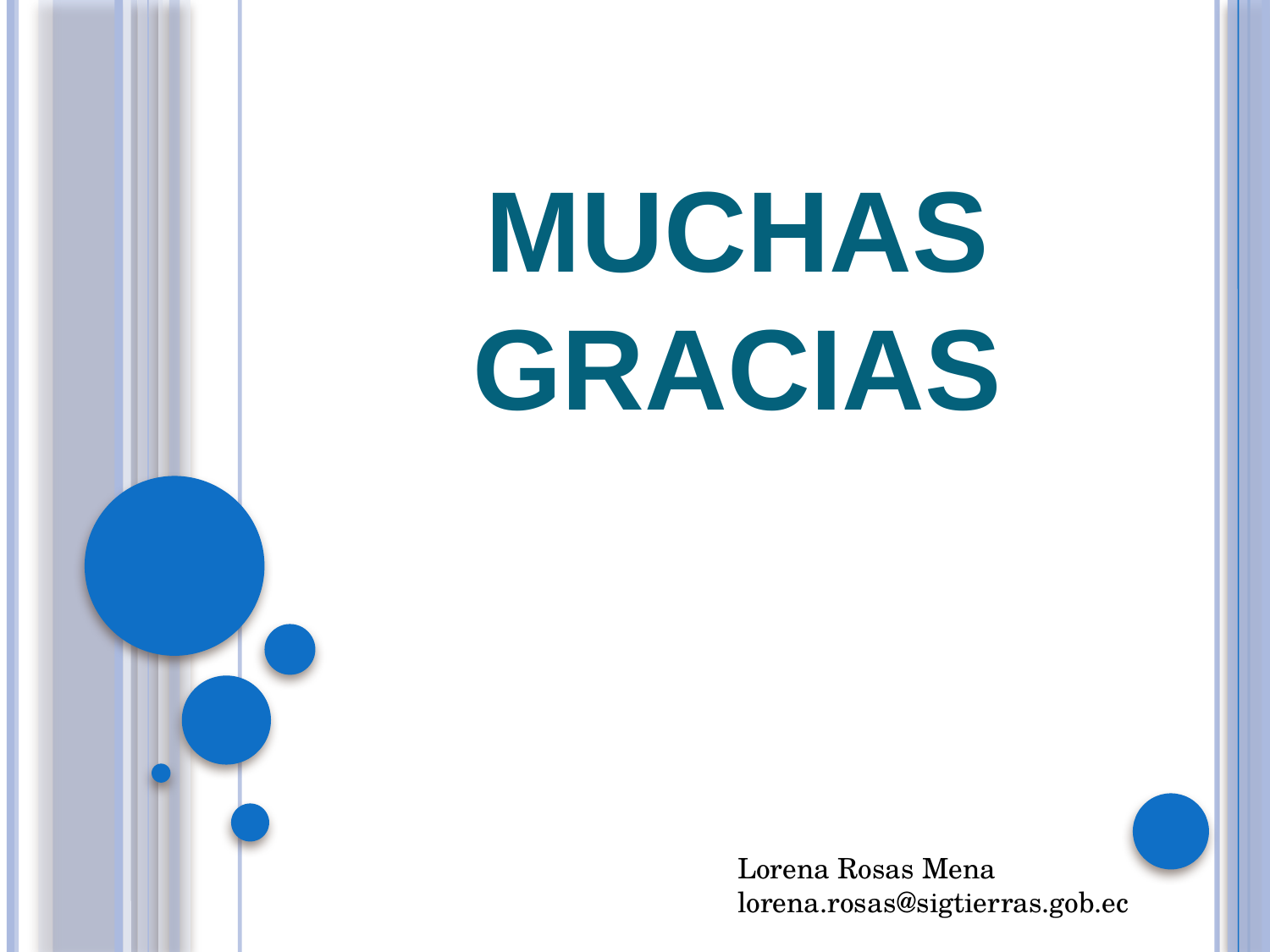

# Muchas Gracias
Lorena Rosas Mena
lorena.rosas@sigtierras.gob.ec